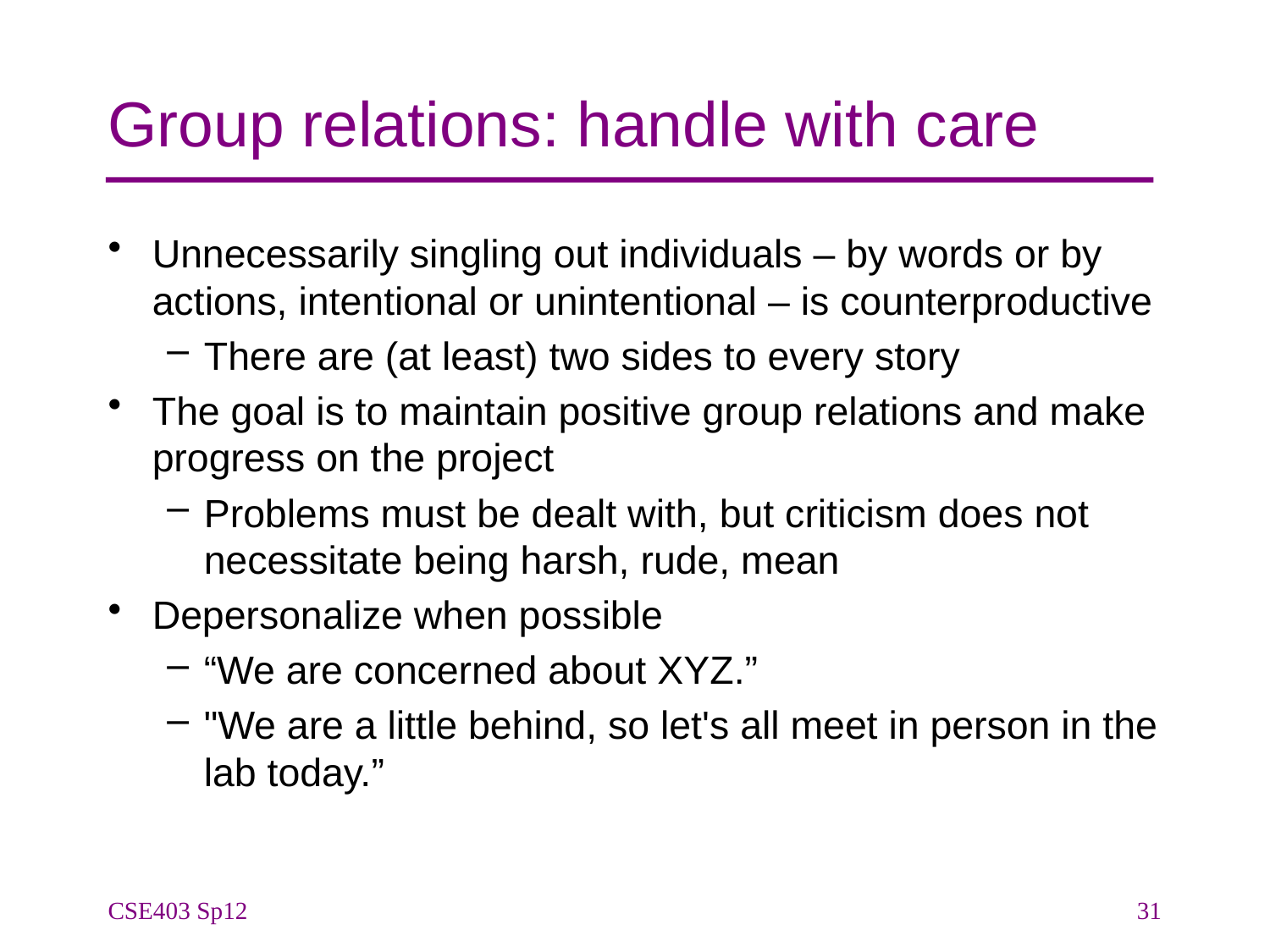

# Group relations: handle with care
Unnecessarily singling out individuals – by words or by actions, intentional or unintentional – is counterproductive
There are (at least) two sides to every story
The goal is to maintain positive group relations and make progress on the project
Problems must be dealt with, but criticism does not necessitate being harsh, rude, mean
Depersonalize when possible
“We are concerned about XYZ.”
"We are a little behind, so let's all meet in person in the lab today.”
CSE403 Sp12
31